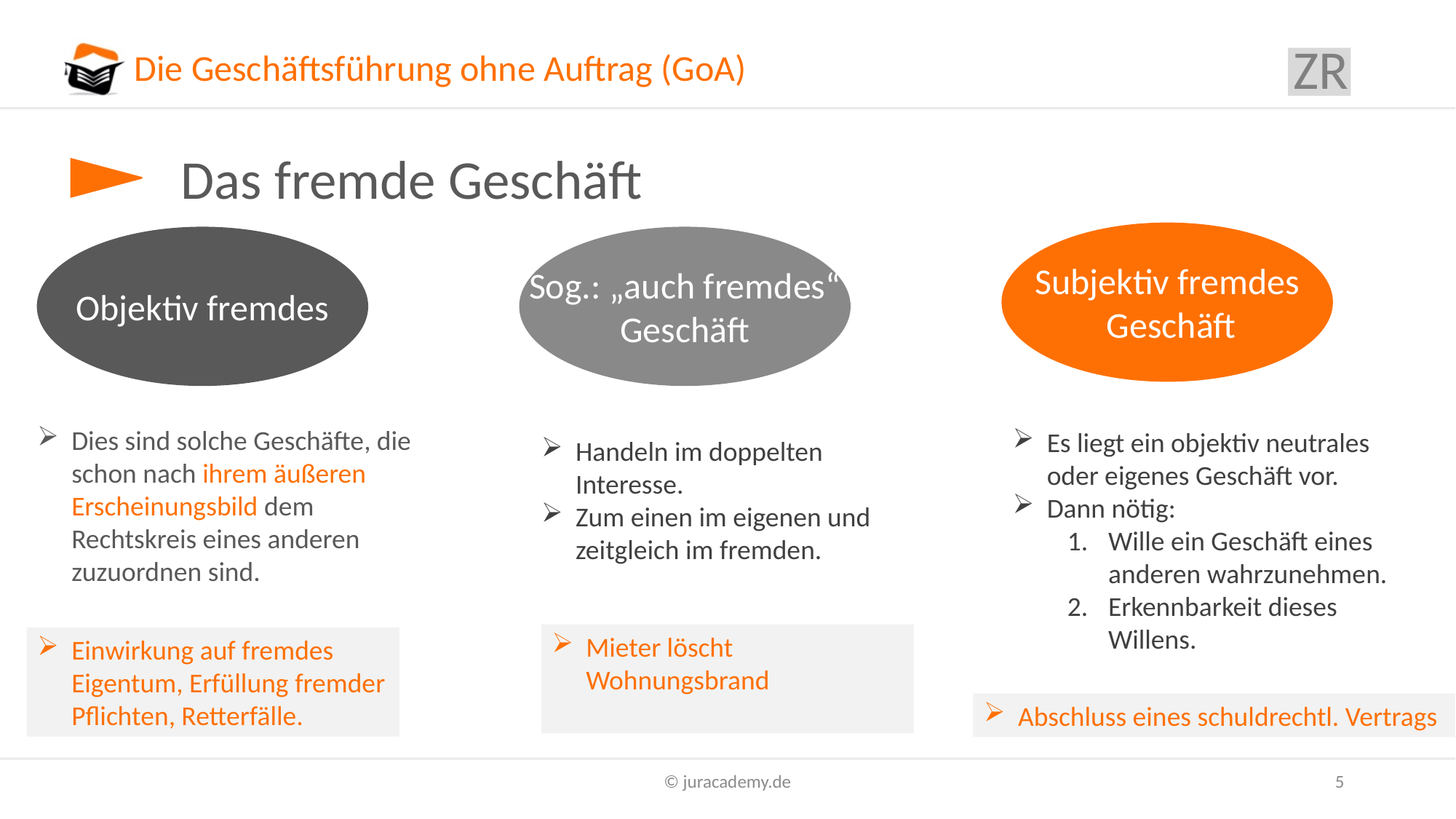

ZR
# Die Geschäftsführung ohne Auftrag (GoA)
Das fremde Geschäft

Subjektiv fremdes
 Geschäft
Sog.: „auch fremdes“
Geschäft
Objektiv fremdes
Dies sind solche Geschäfte, die schon nach ihrem äußeren Erscheinungsbild dem Rechtskreis eines anderen zuzuordnen sind.
Es liegt ein objektiv neutrales oder eigenes Geschäft vor.
Dann nötig:
Wille ein Geschäft eines anderen wahrzunehmen.
Erkennbarkeit dieses Willens.
Handeln im doppelten Interesse.
Zum einen im eigenen und zeitgleich im fremden.
Mieter löscht Wohnungsbrand

Einwirkung auf fremdes Eigentum, Erfüllung fremder Pflichten, Retterfälle.
Abschluss eines schuldrechtl. Vertrags
© juracademy.de
5